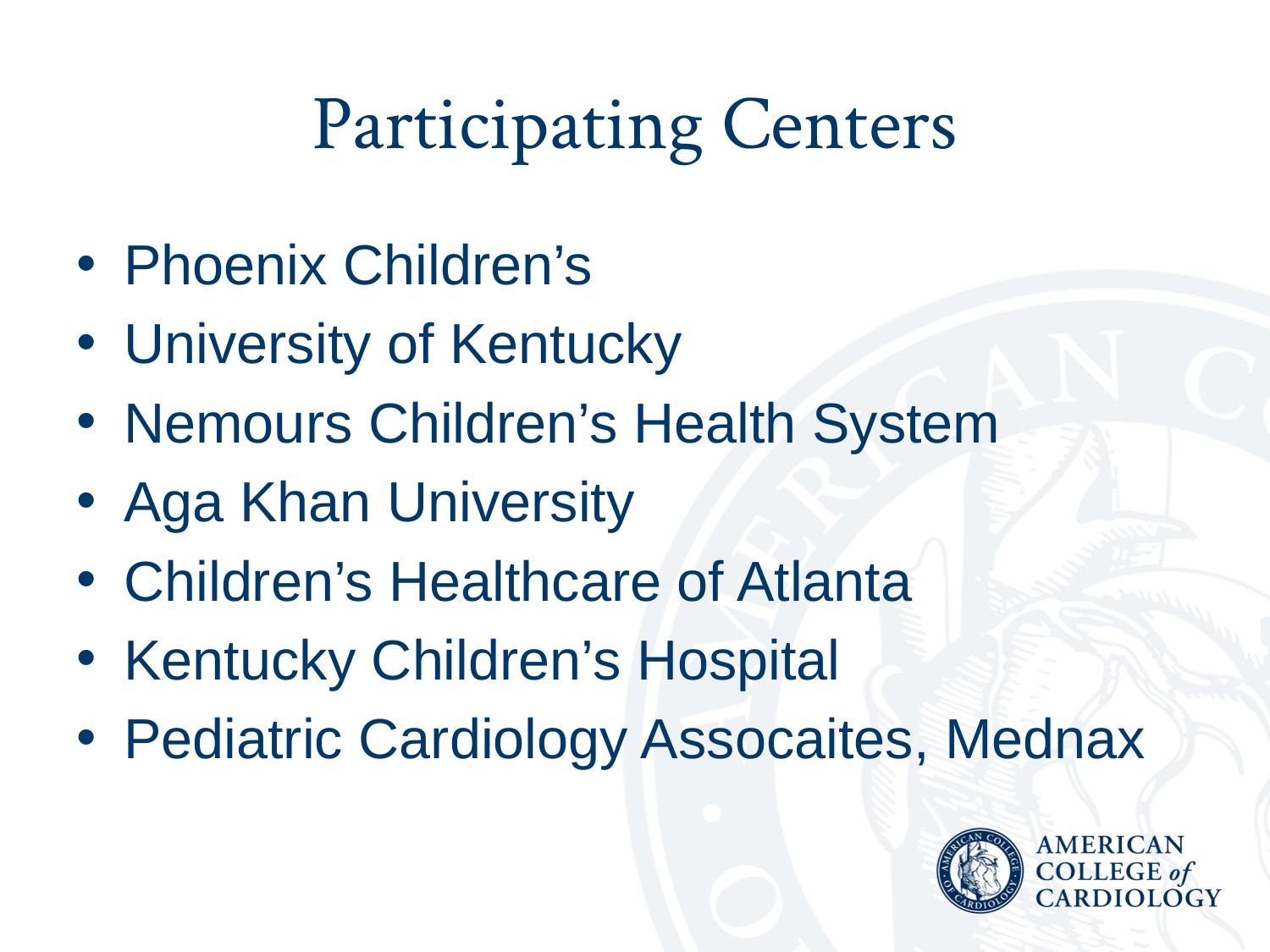

# Participating Centers
Phoenix Children’s
University of Kentucky
Nemours Children’s Health System
Aga Khan University
Children’s Healthcare of Atlanta
Kentucky Children’s Hospital
Pediatric Cardiology Assocaites, Mednax